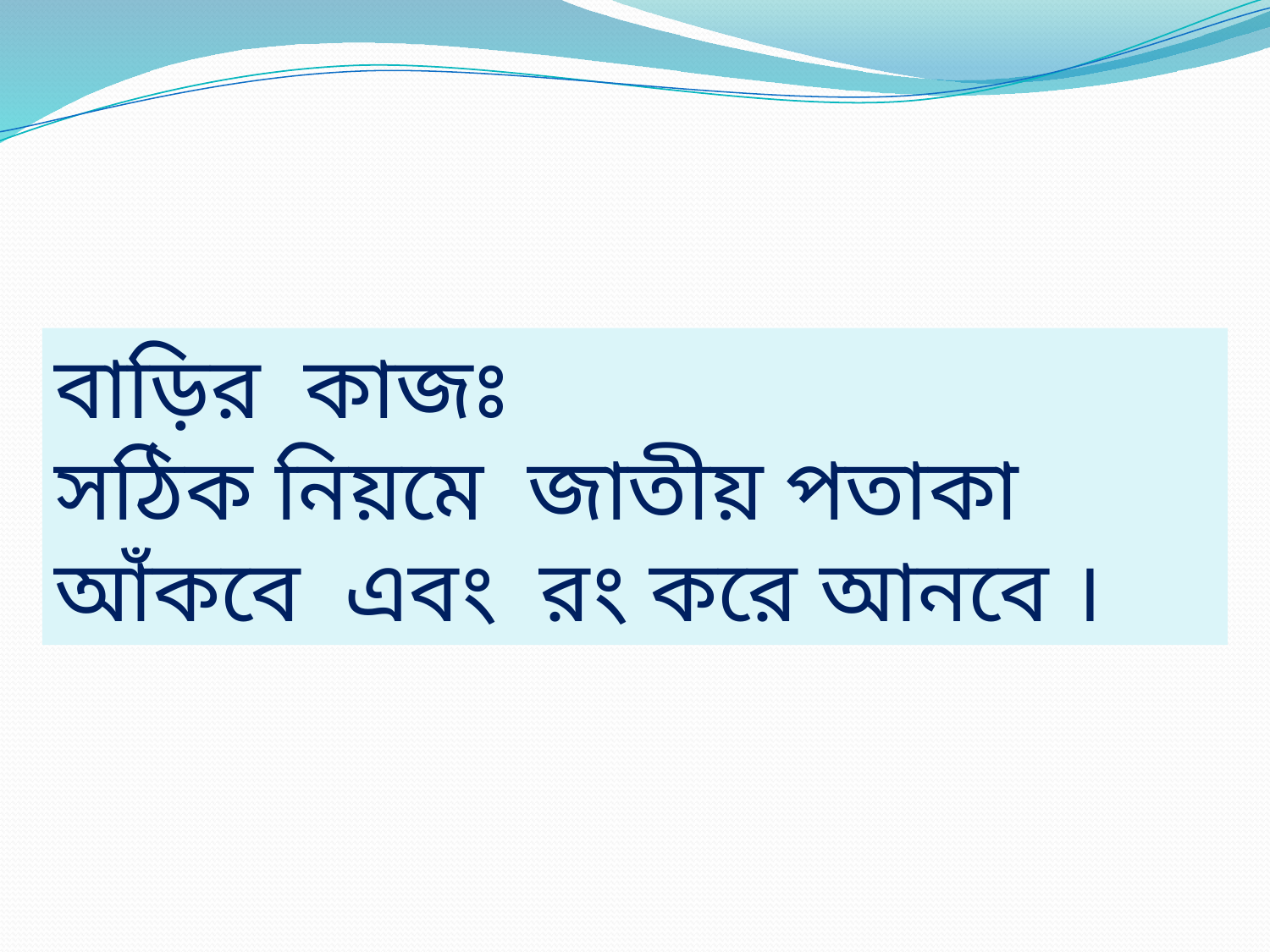

বাড়ির  কাজঃ
সঠিক নিয়মে  জাতীয় পতাকা   আঁকবে  এবং  রং করে আনবে ।